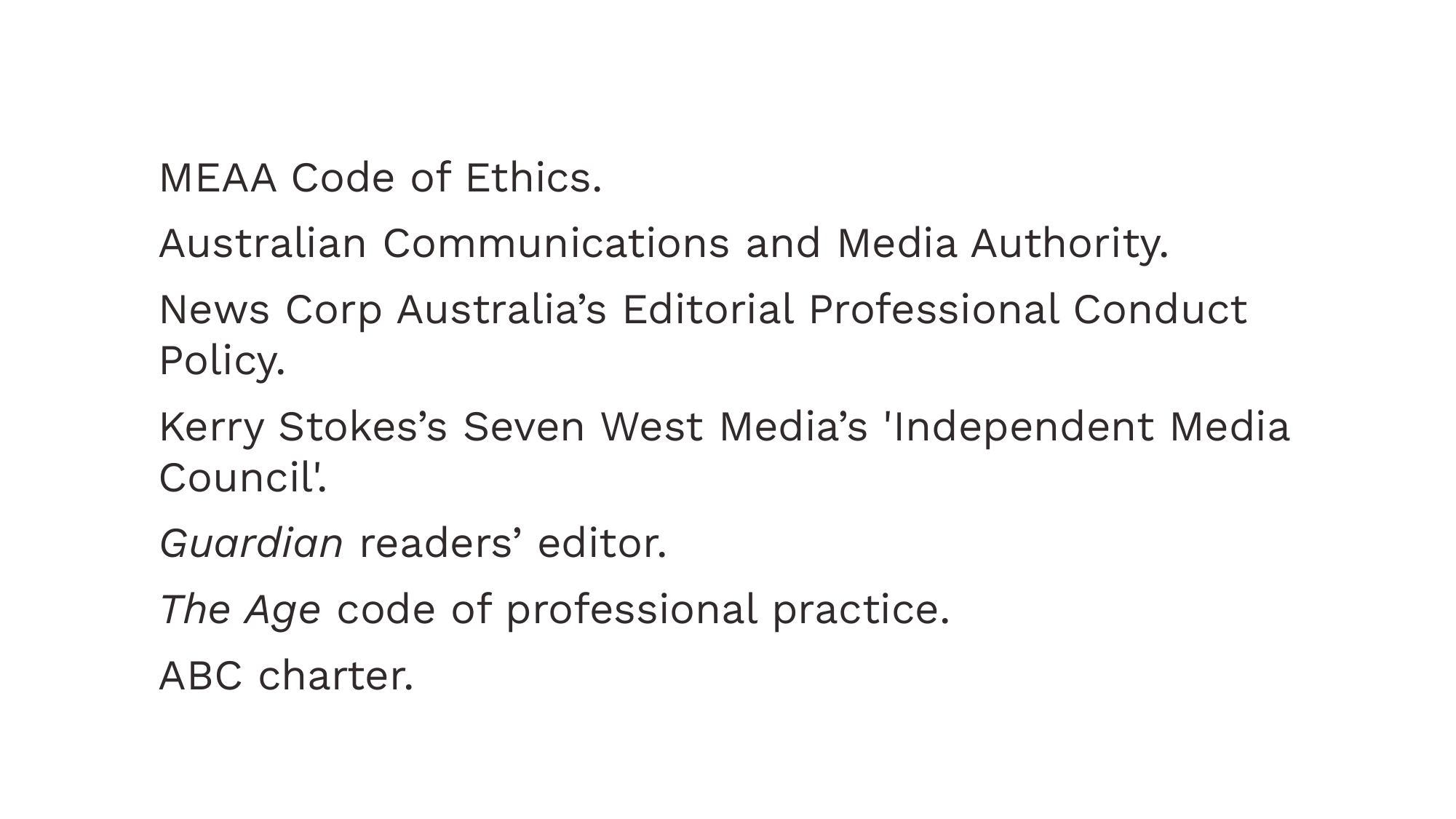

MEAA Code of Ethics.
Australian Communications and Media Authority.
News Corp Australia’s Editorial Professional Conduct Policy.
Kerry Stokes’s Seven West Media’s 'Independent Media Council'.
Guardian readers’ editor.
The Age code of professional practice.
ABC charter.